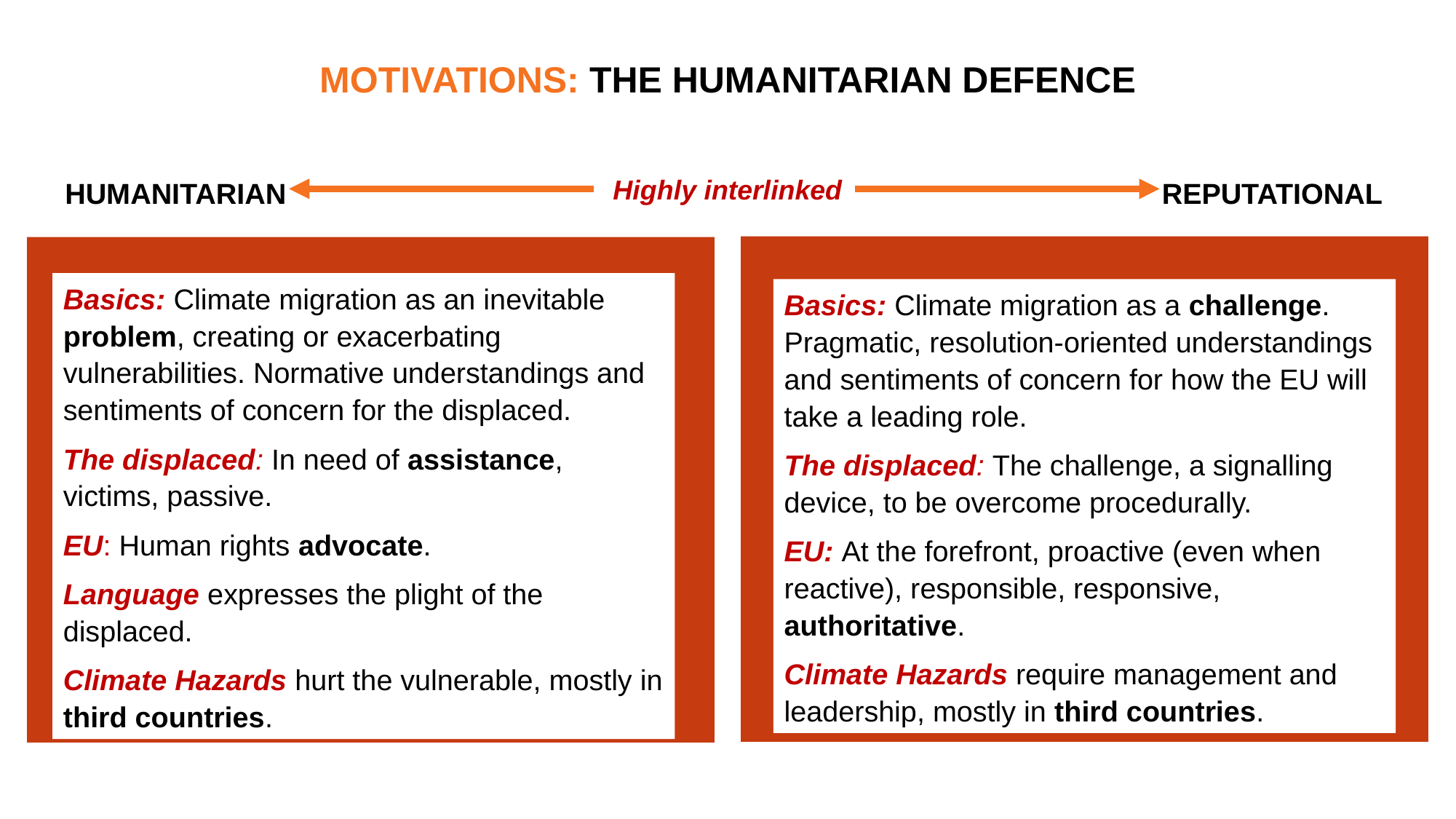

MOTIVATIONS: THE HUMANITARIAN DEFENCE
Highly interlinked
REPUTATIONAL
HUMANITARIAN

Basics: Climate migration as an inevitable problem, creating or exacerbating vulnerabilities. Normative understandings and sentiments of concern for the displaced.
The displaced: In need of assistance, victims, passive.
EU: Human rights advocate.
Language expresses the plight of the displaced.
Climate Hazards hurt the vulnerable, mostly in third countries.
Basics: Climate migration as a challenge. Pragmatic, resolution-oriented understandings and sentiments of concern for how the EU will take a leading role.
The displaced: The challenge, a signalling device, to be overcome procedurally.
EU: At the forefront, proactive (even when reactive), responsible, responsive, authoritative.
Climate Hazards require management and leadership, mostly in third countries.